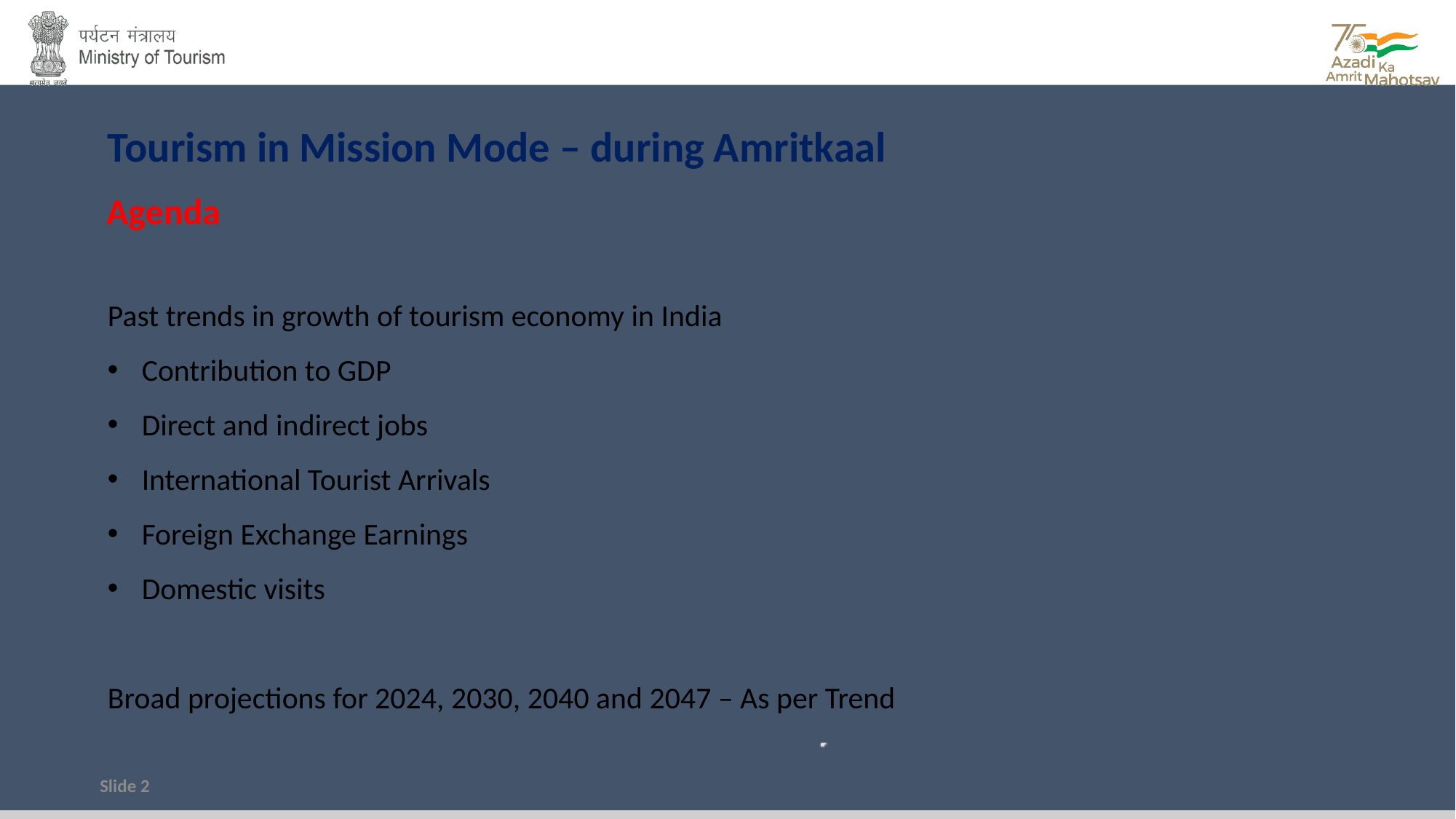

Tourism in Mission Mode – during Amritkaal
Agenda
Past trends in growth of tourism economy in India
Contribution to GDP
Direct and indirect jobs
International Tourist Arrivals
Foreign Exchange Earnings
Domestic visits

Broad projections for 2024, 2030, 2040 and 2047 – As per Trend